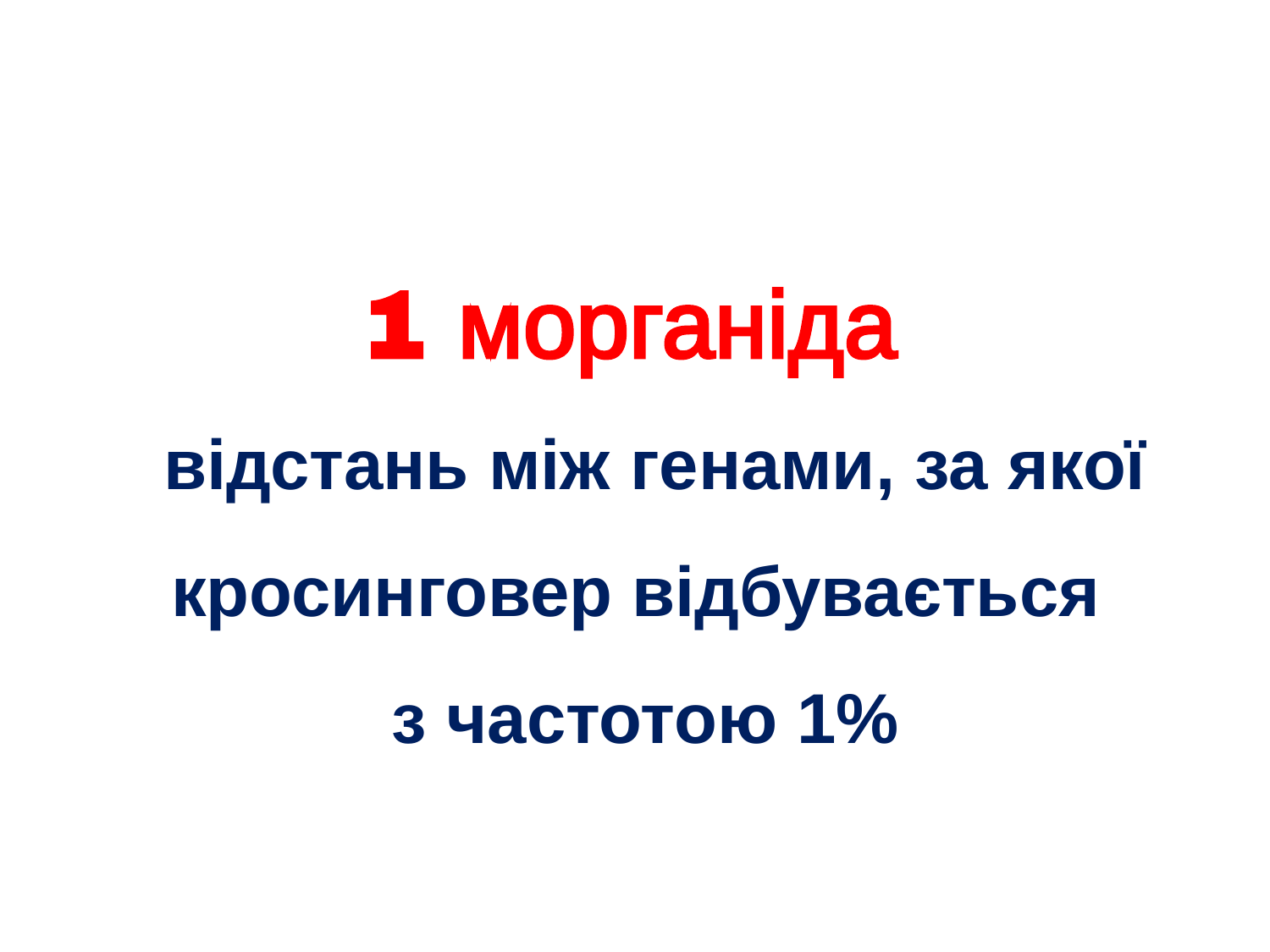

# 1 морганіда відстань між генами, за якої кросинговер відбувається з частотою 1%